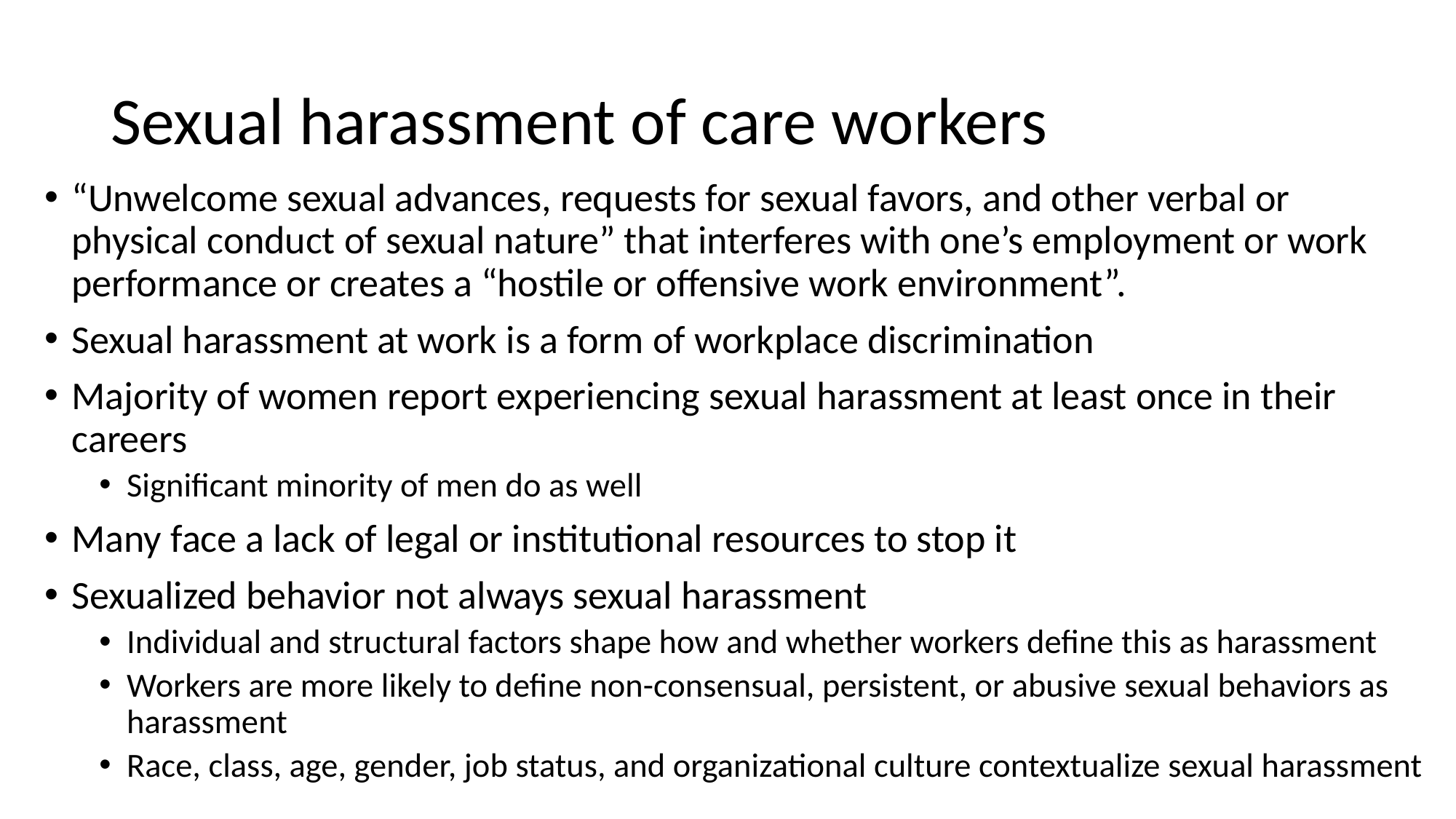

# Sexual harassment of care workers
“Unwelcome sexual advances, requests for sexual favors, and other verbal or physical conduct of sexual nature” that interferes with one’s employment or work performance or creates a “hostile or offensive work environment”.
Sexual harassment at work is a form of workplace discrimination
Majority of women report experiencing sexual harassment at least once in their careers
Significant minority of men do as well
Many face a lack of legal or institutional resources to stop it
Sexualized behavior not always sexual harassment
Individual and structural factors shape how and whether workers define this as harassment
Workers are more likely to define non-consensual, persistent, or abusive sexual behaviors as harassment
Race, class, age, gender, job status, and organizational culture contextualize sexual harassment